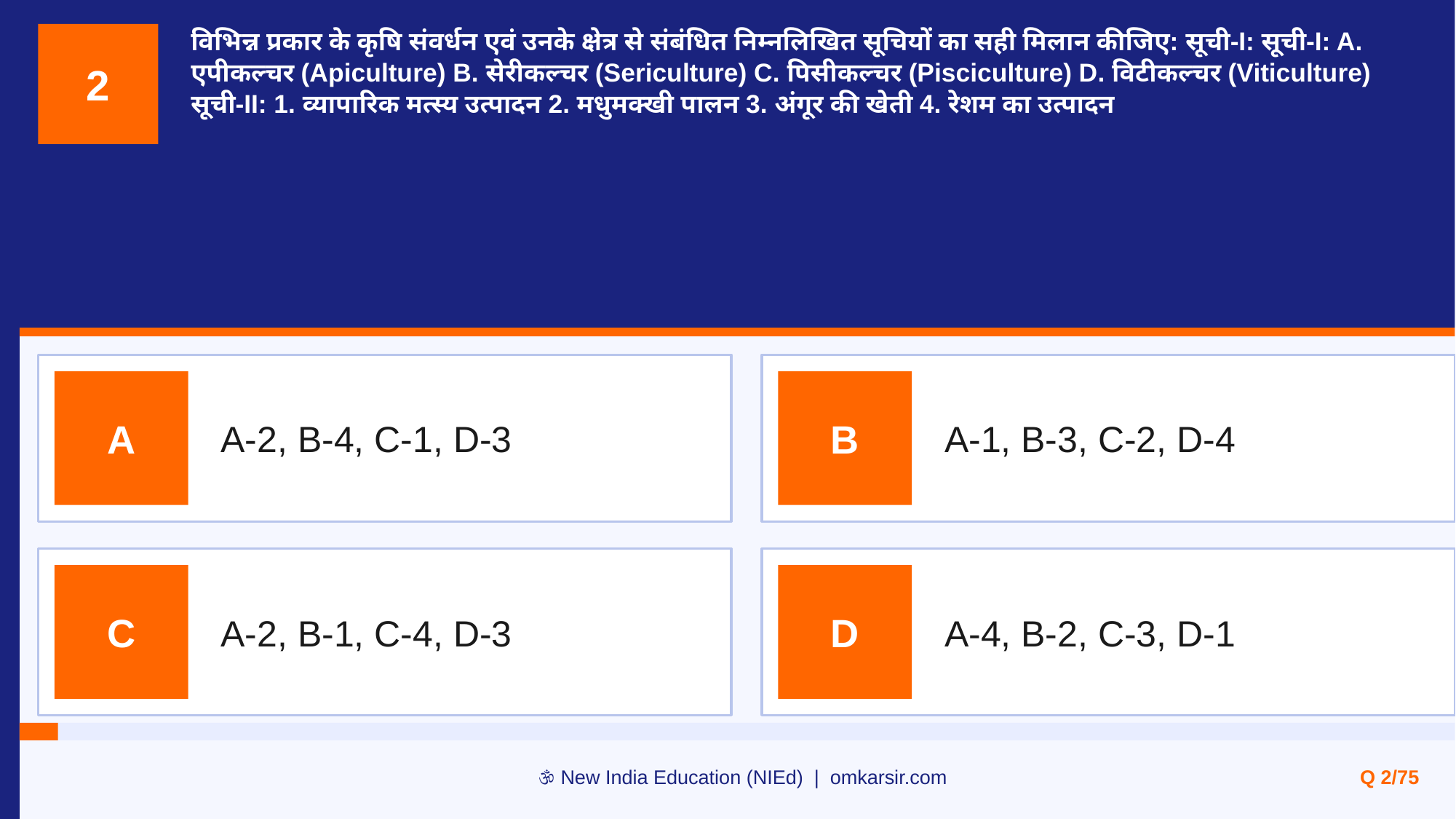

विभिन्न प्रकार के कृषि संवर्धन एवं उनके क्षेत्र से संबंधित निम्नलिखित सूचियों का सही मिलान कीजिए: सूची-I: सूची-I: A. एपीकल्चर (Apiculture) B. सेरीकल्चर (Sericulture) C. पिसीकल्चर (Pisciculture) D. विटीकल्चर (Viticulture) सूची-II: 1. व्यापारिक मत्स्य उत्पादन 2. मधुमक्खी पालन 3. अंगूर की खेती 4. रेशम का उत्पादन
2

A-2, B-4, C-1, D-3
A-1, B-3, C-2, D-4
A
B

A-2, B-1, C-4, D-3
A-4, B-2, C-3, D-1
C
D

🕉️ New India Education (NIEd)  |  omkarsir.com
Q 2/75